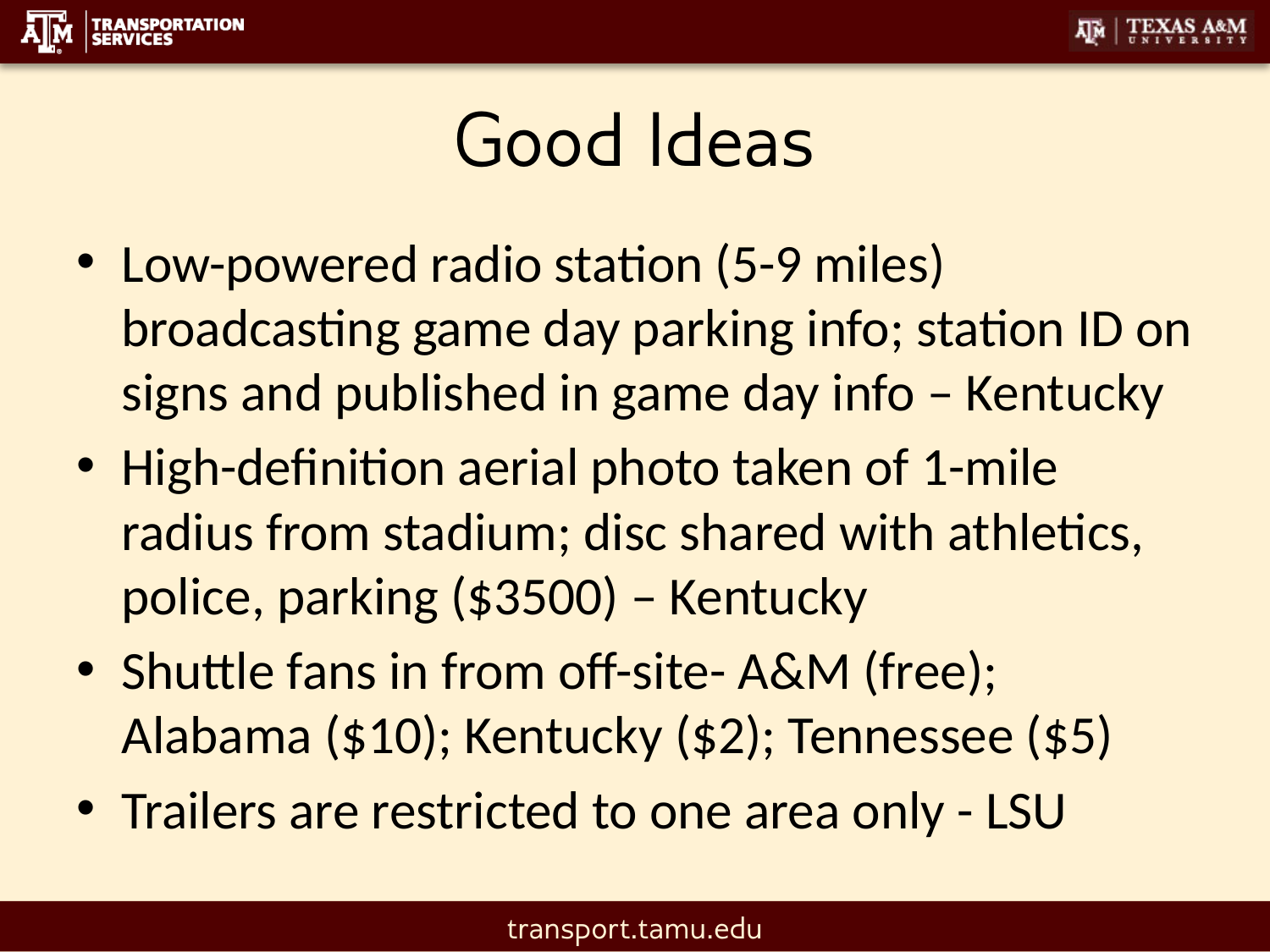

# Good Ideas
Low-powered radio station (5-9 miles) broadcasting game day parking info; station ID on signs and published in game day info – Kentucky
High-definition aerial photo taken of 1-mile radius from stadium; disc shared with athletics, police, parking ($3500) – Kentucky
Shuttle fans in from off-site- A&M (free); Alabama ($10); Kentucky ($2); Tennessee ($5)
Trailers are restricted to one area only - LSU